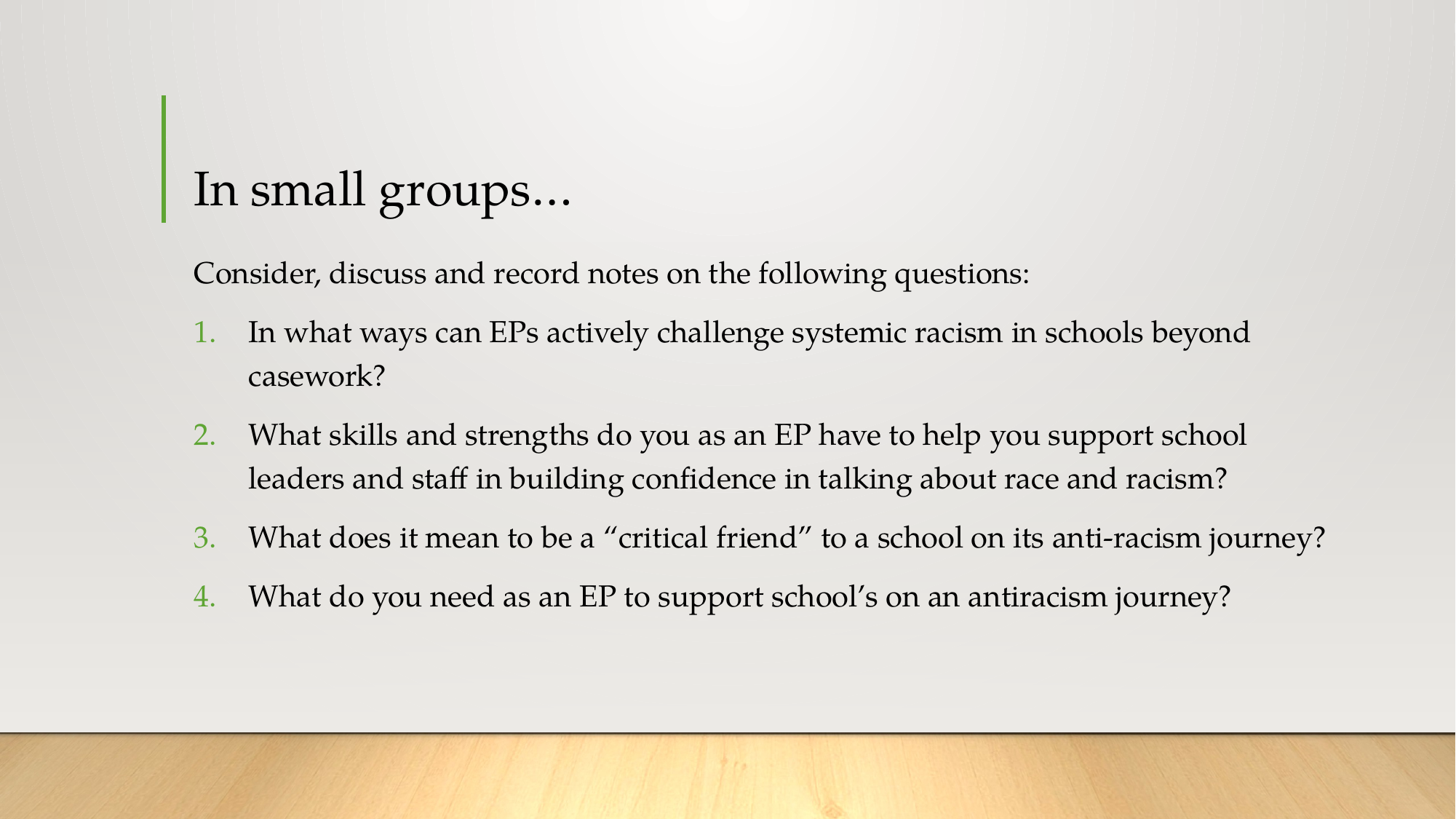

# In small groups…
Consider, discuss and record notes on the following questions:
In what ways can EPs actively challenge systemic racism in schools beyond casework?
What skills and strengths do you as an EP have to help you support school leaders and staff in building confidence in talking about race and racism?
What does it mean to be a “critical friend” to a school on its anti-racism journey?
What do you need as an EP to support school’s on an antiracism journey?